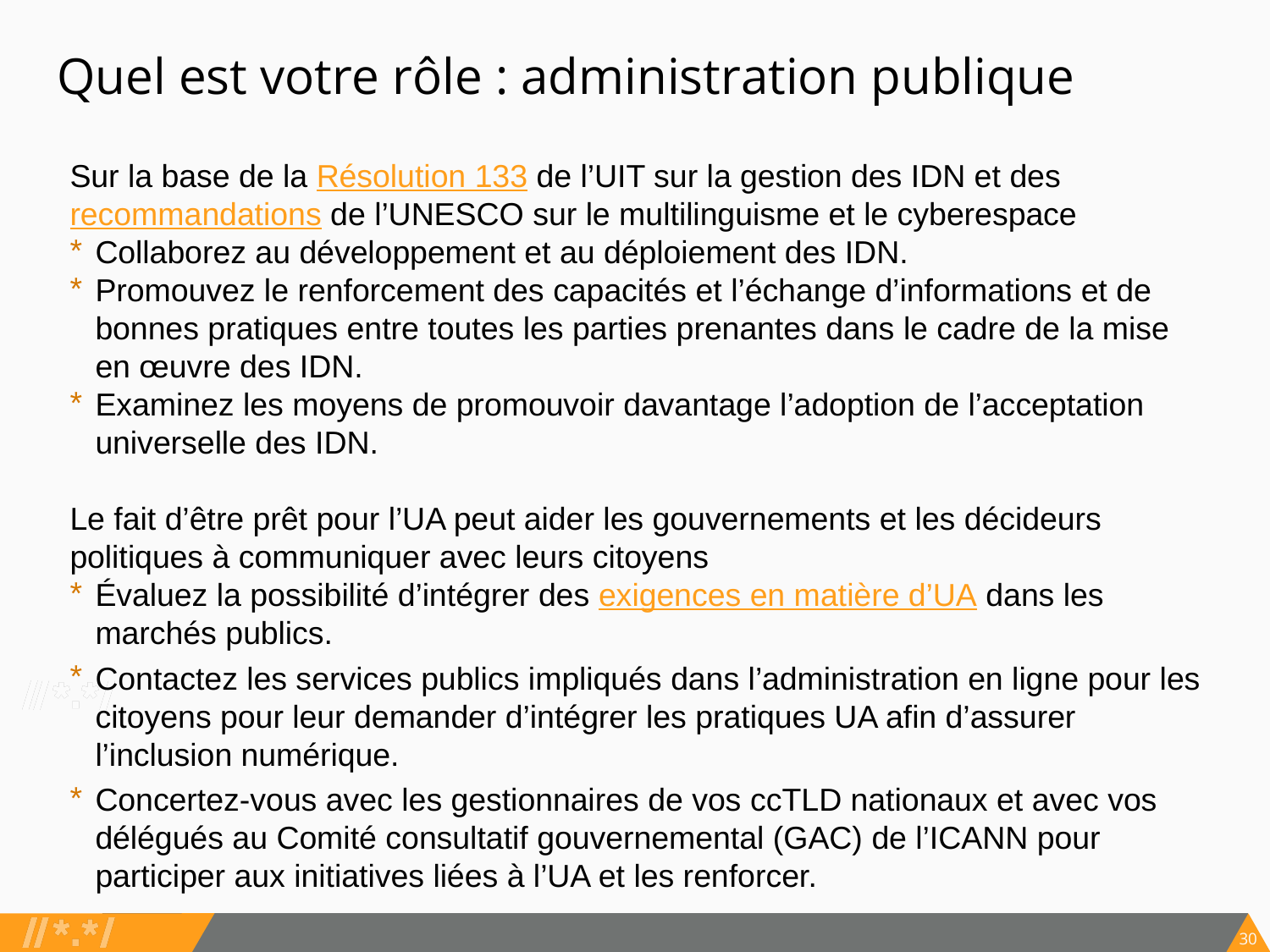

# Quel est votre rôle : administration publique
Sur la base de la Résolution 133 de l’UIT sur la gestion des IDN et des recommandations de l’UNESCO sur le multilinguisme et le cyberespace
Collaborez au développement et au déploiement des IDN.
Promouvez le renforcement des capacités et l’échange d’informations et de bonnes pratiques entre toutes les parties prenantes dans le cadre de la mise en œuvre des IDN.
Examinez les moyens de promouvoir davantage l’adoption de l’acceptation universelle des IDN.

Le fait d’être prêt pour l’UA peut aider les gouvernements et les décideurs politiques à communiquer avec leurs citoyens
Évaluez la possibilité d’intégrer des exigences en matière d’UA dans les marchés publics.
Contactez les services publics impliqués dans l’administration en ligne pour les citoyens pour leur demander d’intégrer les pratiques UA afin d’assurer l’inclusion numérique.
Concertez-vous avec les gestionnaires de vos ccTLD nationaux et avec vos délégués au Comité consultatif gouvernemental (GAC) de l’ICANN pour participer aux initiatives liées à l’UA et les renforcer.